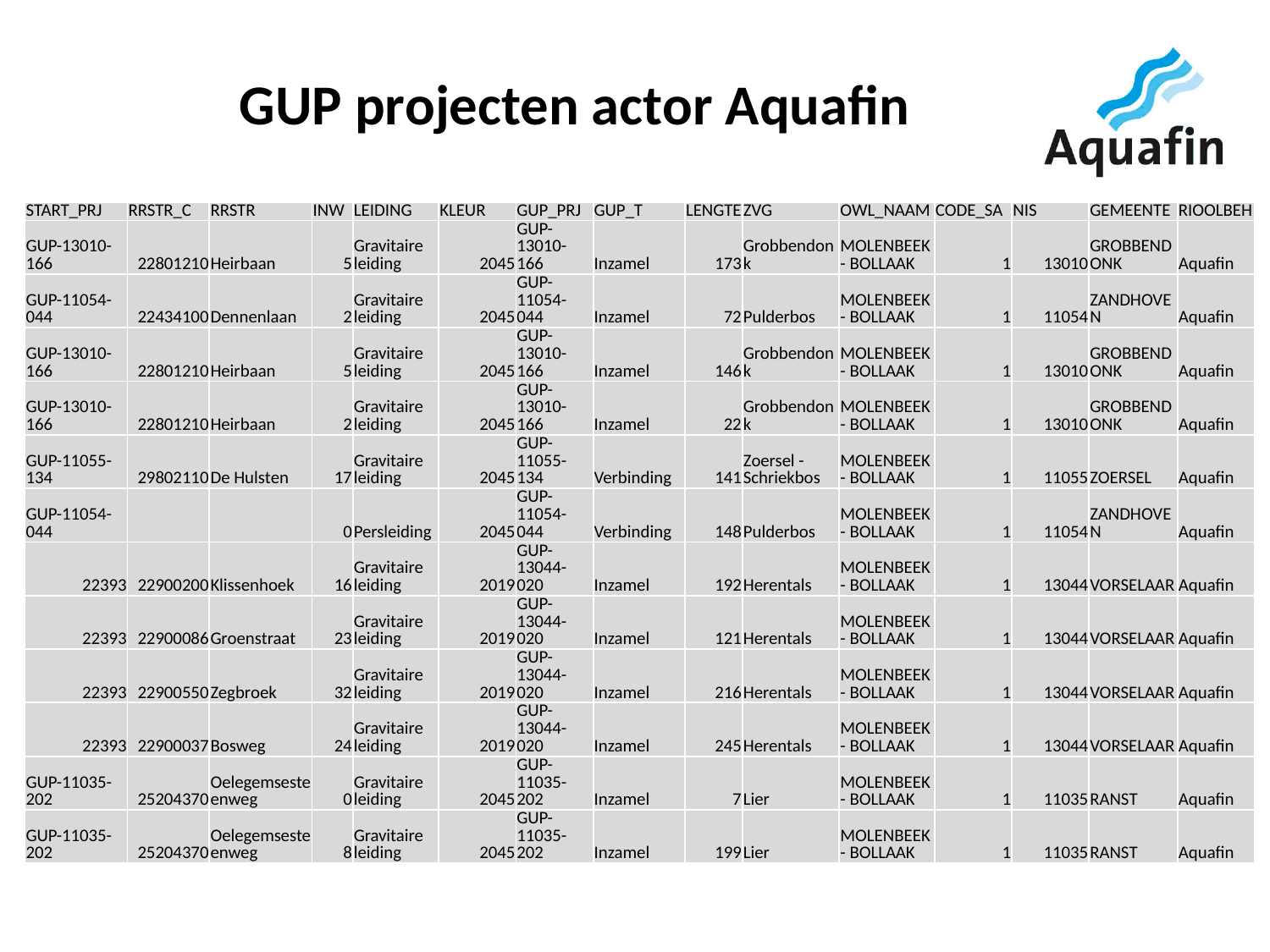

# GUP projecten actor Aquafin
| START\_PRJ | RRSTR\_C | RRSTR | INW | LEIDING | KLEUR | GUP\_PRJ | GUP\_T | LENGTE | ZVG | OWL\_NAAM | CODE\_SA | NIS | GEMEENTE | RIOOLBEH |
| --- | --- | --- | --- | --- | --- | --- | --- | --- | --- | --- | --- | --- | --- | --- |
| GUP-13010-166 | 22801210 | Heirbaan | 5 | Gravitaire leiding | 2045 | GUP-13010-166 | Inzamel | 173 | Grobbendonk | MOLENBEEK - BOLLAAK | 1 | 13010 | GROBBENDONK | Aquafin |
| GUP-11054-044 | 22434100 | Dennenlaan | 2 | Gravitaire leiding | 2045 | GUP-11054-044 | Inzamel | 72 | Pulderbos | MOLENBEEK - BOLLAAK | 1 | 11054 | ZANDHOVEN | Aquafin |
| GUP-13010-166 | 22801210 | Heirbaan | 5 | Gravitaire leiding | 2045 | GUP-13010-166 | Inzamel | 146 | Grobbendonk | MOLENBEEK - BOLLAAK | 1 | 13010 | GROBBENDONK | Aquafin |
| GUP-13010-166 | 22801210 | Heirbaan | 2 | Gravitaire leiding | 2045 | GUP-13010-166 | Inzamel | 22 | Grobbendonk | MOLENBEEK - BOLLAAK | 1 | 13010 | GROBBENDONK | Aquafin |
| GUP-11055-134 | 29802110 | De Hulsten | 17 | Gravitaire leiding | 2045 | GUP-11055-134 | Verbinding | 141 | Zoersel - Schriekbos | MOLENBEEK - BOLLAAK | 1 | 11055 | ZOERSEL | Aquafin |
| GUP-11054-044 |  |  | 0 | Persleiding | 2045 | GUP-11054-044 | Verbinding | 148 | Pulderbos | MOLENBEEK - BOLLAAK | 1 | 11054 | ZANDHOVEN | Aquafin |
| 22393 | 22900200 | Klissenhoek | 16 | Gravitaire leiding | 2019 | GUP-13044-020 | Inzamel | 192 | Herentals | MOLENBEEK - BOLLAAK | 1 | 13044 | VORSELAAR | Aquafin |
| 22393 | 22900086 | Groenstraat | 23 | Gravitaire leiding | 2019 | GUP-13044-020 | Inzamel | 121 | Herentals | MOLENBEEK - BOLLAAK | 1 | 13044 | VORSELAAR | Aquafin |
| 22393 | 22900550 | Zegbroek | 32 | Gravitaire leiding | 2019 | GUP-13044-020 | Inzamel | 216 | Herentals | MOLENBEEK - BOLLAAK | 1 | 13044 | VORSELAAR | Aquafin |
| 22393 | 22900037 | Bosweg | 24 | Gravitaire leiding | 2019 | GUP-13044-020 | Inzamel | 245 | Herentals | MOLENBEEK - BOLLAAK | 1 | 13044 | VORSELAAR | Aquafin |
| GUP-11035-202 | 25204370 | Oelegemsesteenweg | 0 | Gravitaire leiding | 2045 | GUP-11035-202 | Inzamel | 7 | Lier | MOLENBEEK - BOLLAAK | 1 | 11035 | RANST | Aquafin |
| GUP-11035-202 | 25204370 | Oelegemsesteenweg | 8 | Gravitaire leiding | 2045 | GUP-11035-202 | Inzamel | 199 | Lier | MOLENBEEK - BOLLAAK | 1 | 11035 | RANST | Aquafin |